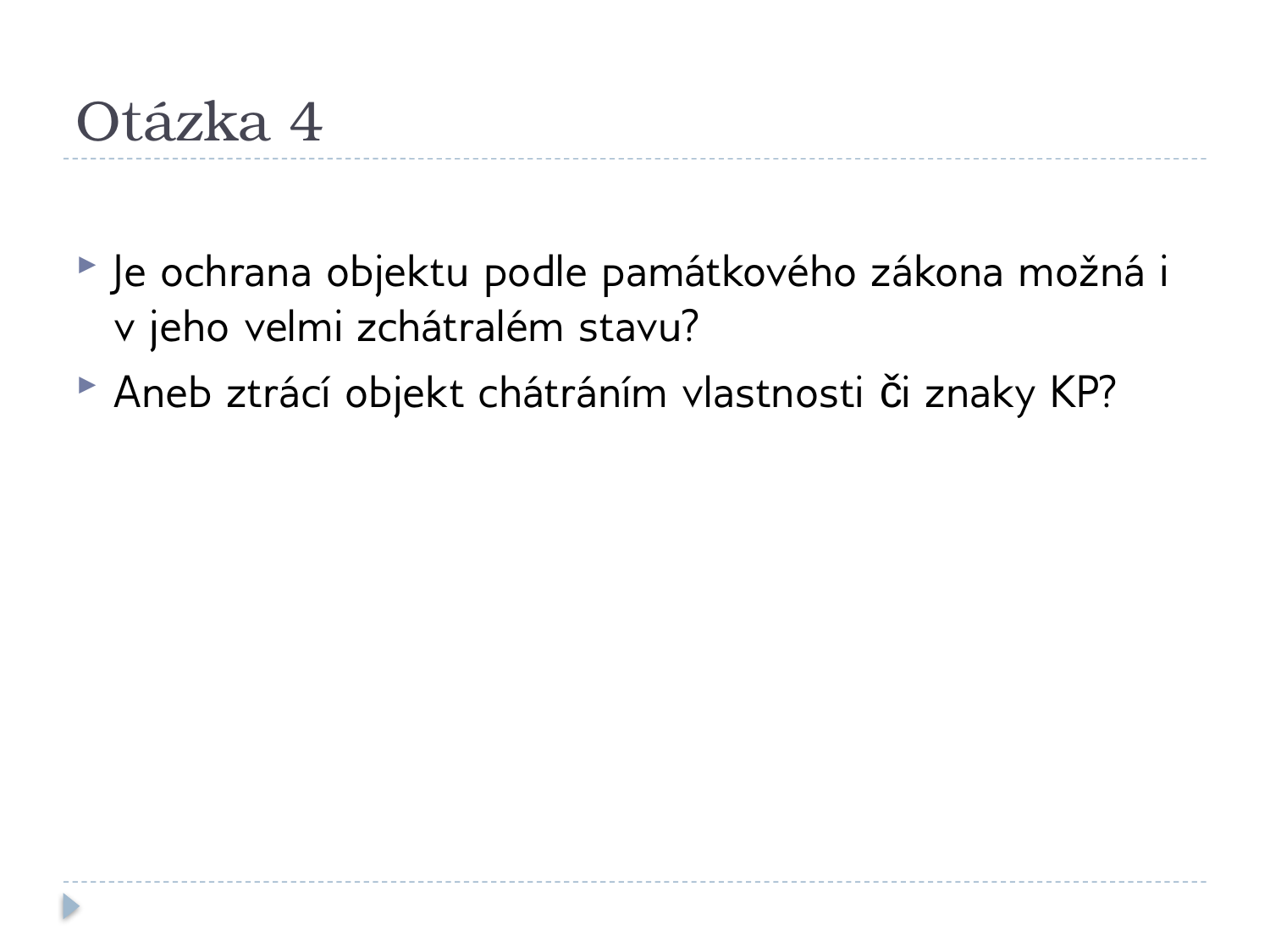

# Otázka 4

Je ochrana objektu podle památkového zákona možná i v jeho velmi zchátralém stavu?
Aneb ztrácí objekt chátráním vlastnosti či znaky KP?